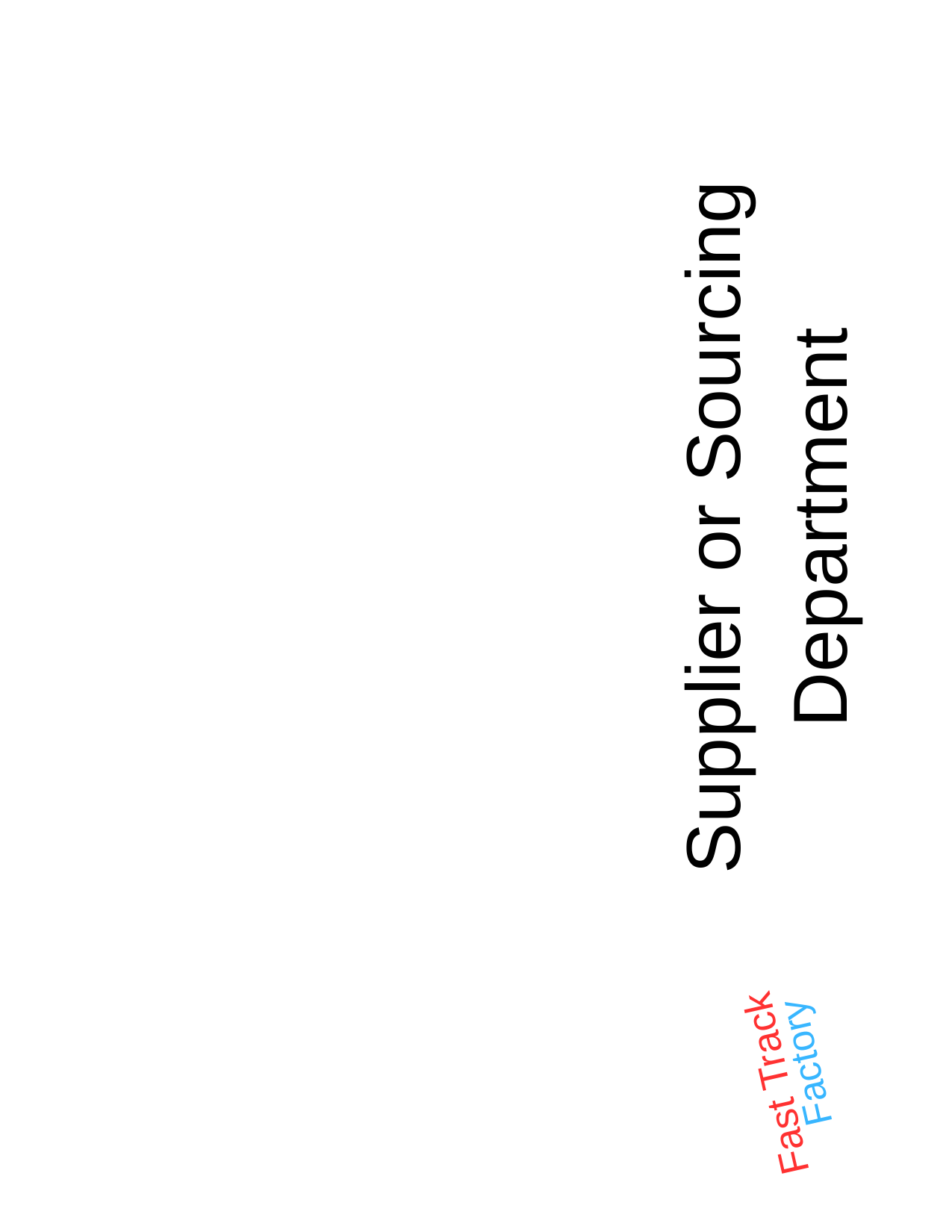

Supplier or Sourcing
Department
Fast Track
Factory